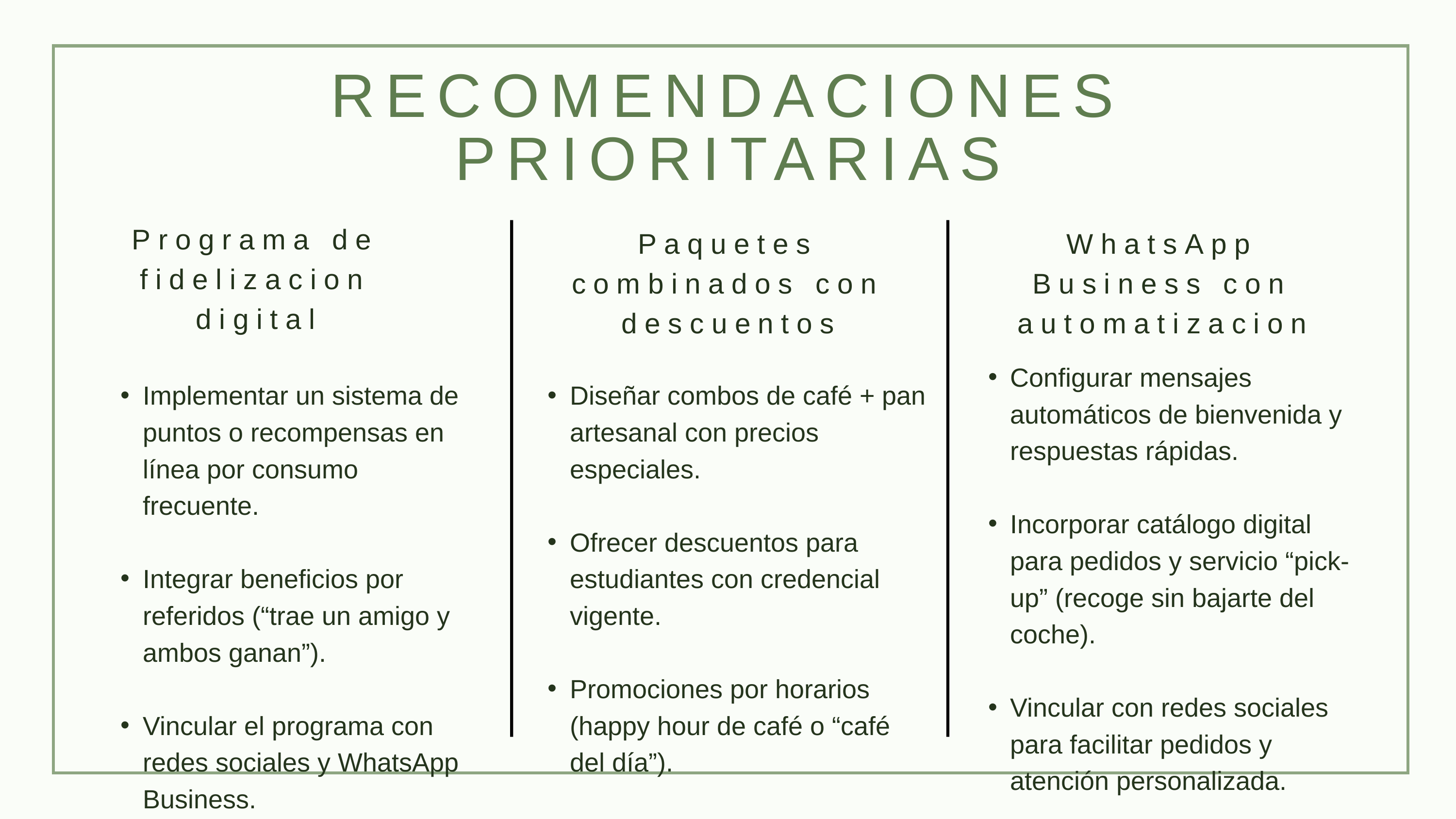

RECOMENDACIONES PRIORITARIAS
Programa de fidelizacion digital
Paquetes combinados con descuentos
WhatsApp Business con automatizacion

Configurar mensajes automáticos de bienvenida y respuestas rápidas.

Incorporar catálogo digital para pedidos y servicio “pick-up” (recoge sin bajarte del coche).

Vincular con redes sociales para facilitar pedidos y atención personalizada.
Implementar un sistema de puntos o recompensas en línea por consumo frecuente.

Integrar beneficios por referidos (“trae un amigo y ambos ganan”).

Vincular el programa con redes sociales y WhatsApp Business.
Diseñar combos de café + pan artesanal con precios especiales.

Ofrecer descuentos para estudiantes con credencial vigente.

Promociones por horarios (happy hour de café o “café del día”).